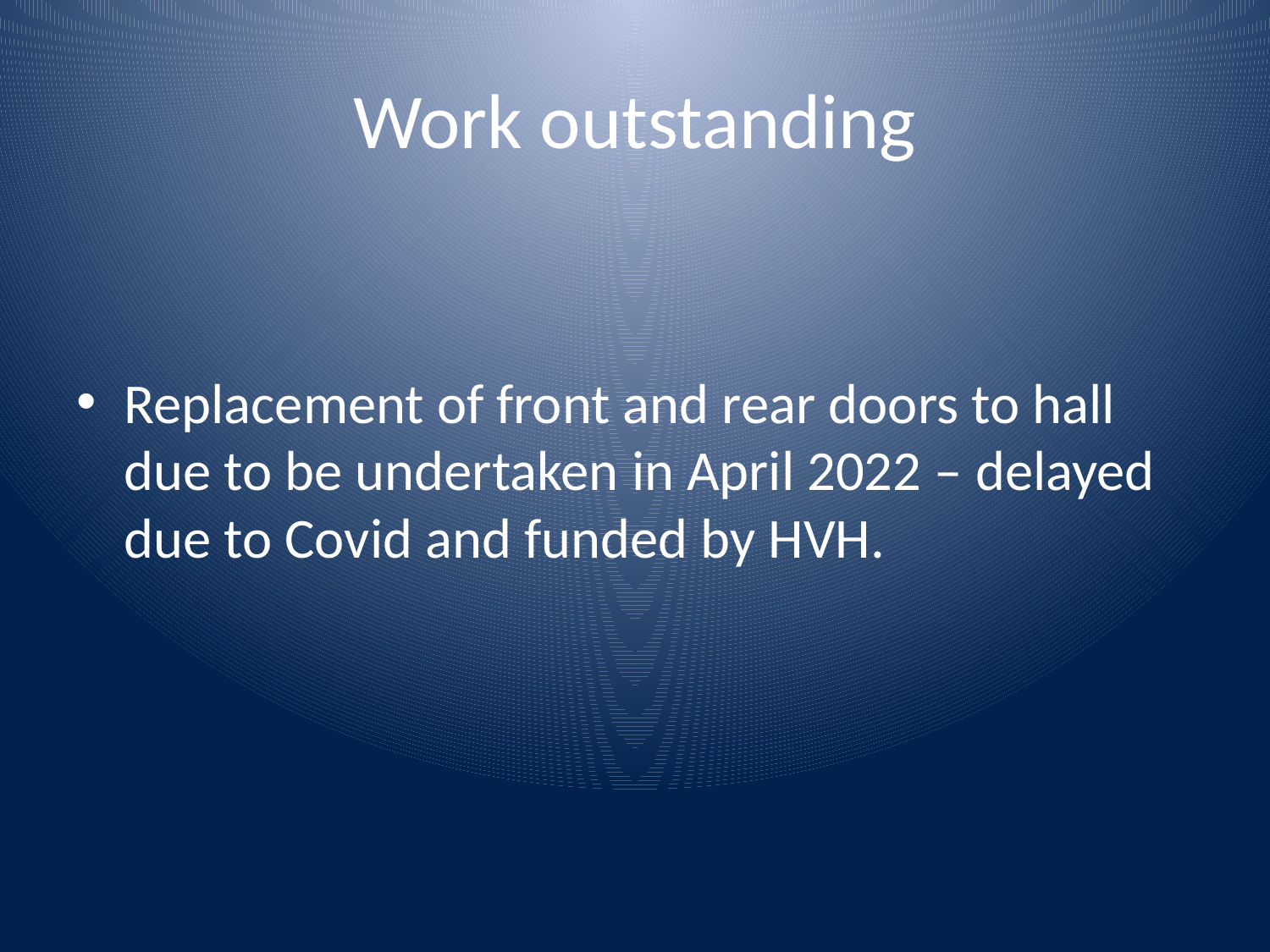

# Work outstanding
Replacement of front and rear doors to hall due to be undertaken in April 2022 – delayed due to Covid and funded by HVH.